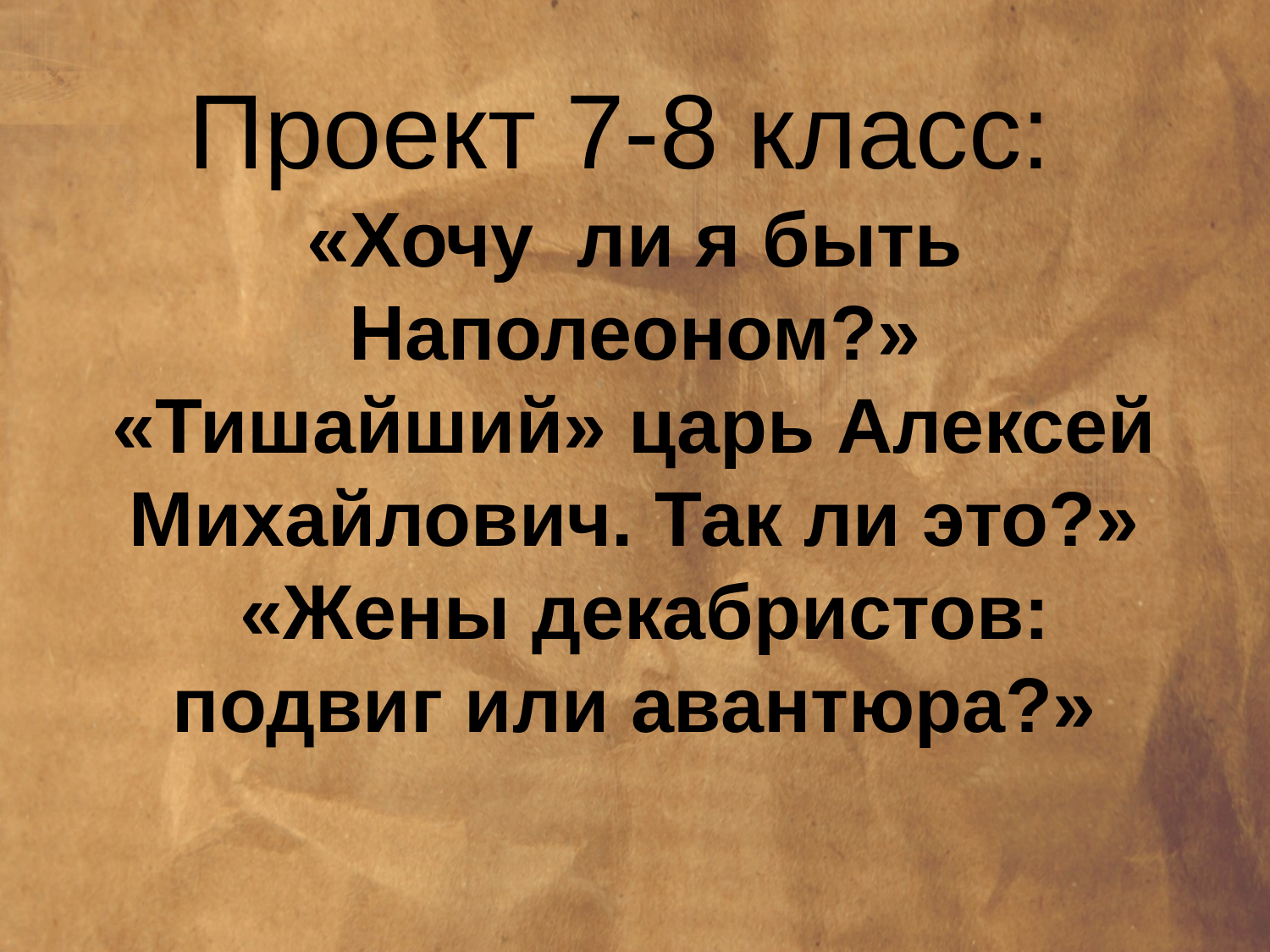

# Проект 7-8 класс: «Хочу  ли я быть Наполеоном?» «Тишайший» царь Алексей Михайлович. Так ли это?» «Жены декабристов: подвиг или авантюра?»